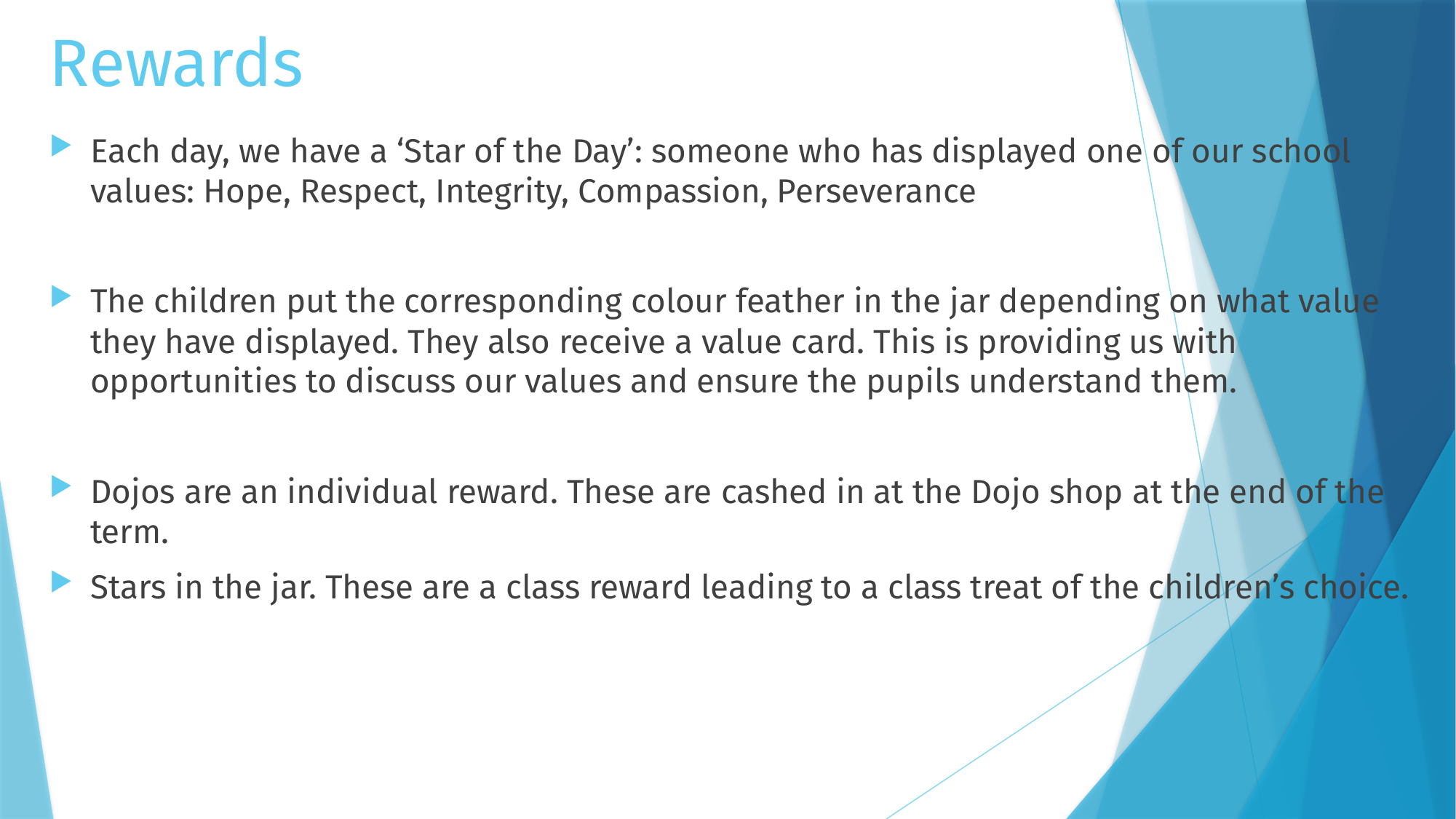

# Rewards
Each day, we have a ‘Star of the Day’: someone who has displayed one of our school values: Hope, Respect, Integrity, Compassion, Perseverance

The children put the corresponding colour feather in the jar depending on what value they have displayed. They also receive a value card. This is providing us with opportunities to discuss our values and ensure the pupils understand them.

Dojos are an individual reward. These are cashed in at the Dojo shop at the end of the term.
Stars in the jar. These are a class reward leading to a class treat of the children’s choice.